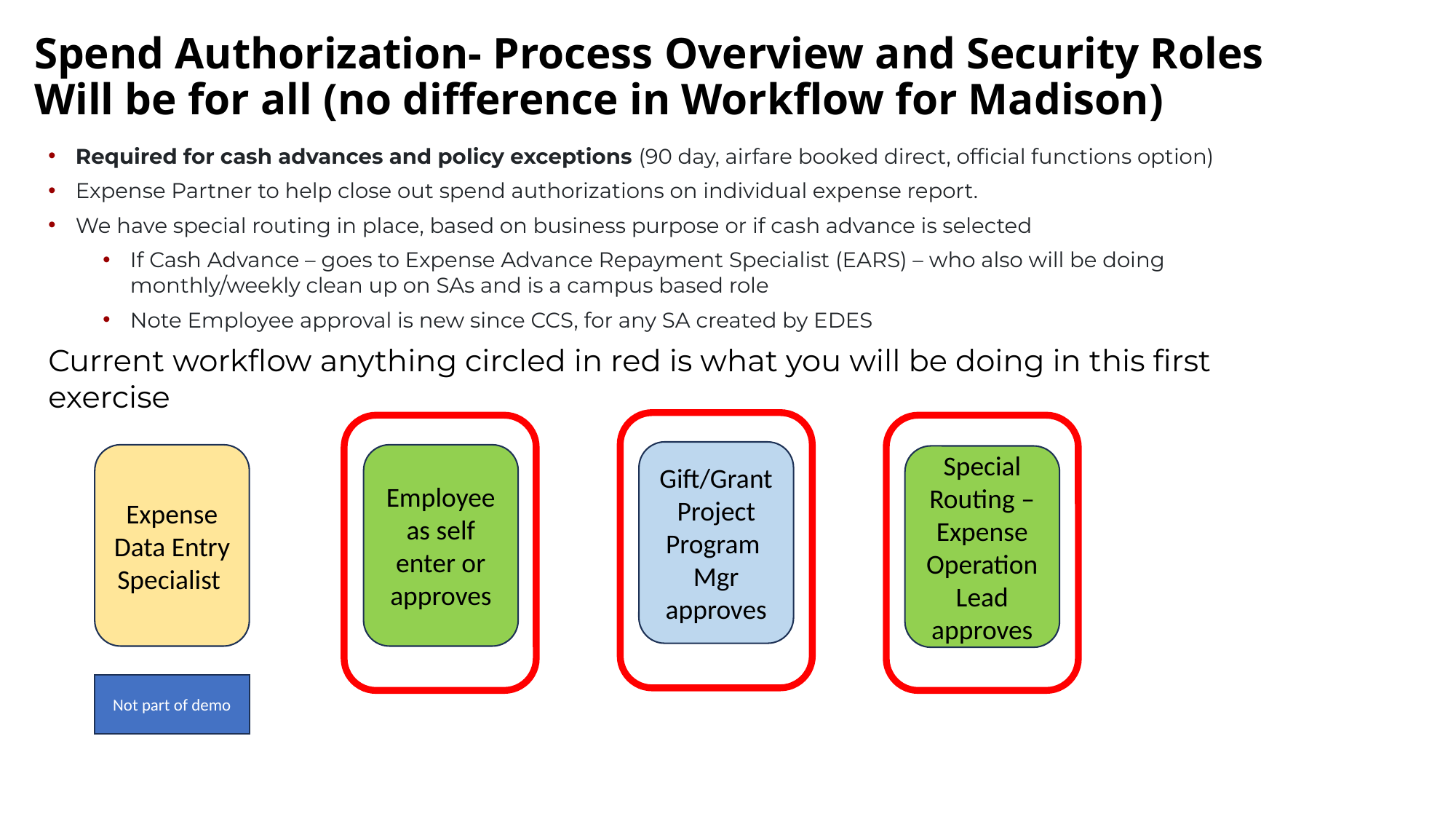

# Spend Authorization- Process Overview and Security Roles Will be for all (no difference in Workflow for Madison)​
Required for cash advances and policy exceptions (90 day, airfare booked direct, official functions option)
Expense Partner to help close out spend authorizations on individual expense report.
We have special routing in place, based on business purpose or if cash advance is selected
If Cash Advance – goes to Expense Advance Repayment Specialist (EARS) – who also will be doing monthly/weekly clean up on SAs and is a campus based role
Note Employee approval is new since CCS, for any SA created by EDES
Current workflow anything circled in red is what you will be doing in this first exercise

Gift/Grant
Project Program
Mgr
approves
Expense Data Entry Specialist
Employee as self enter or approves
Special Routing – Expense Operation Lead
approves
Not part of demo